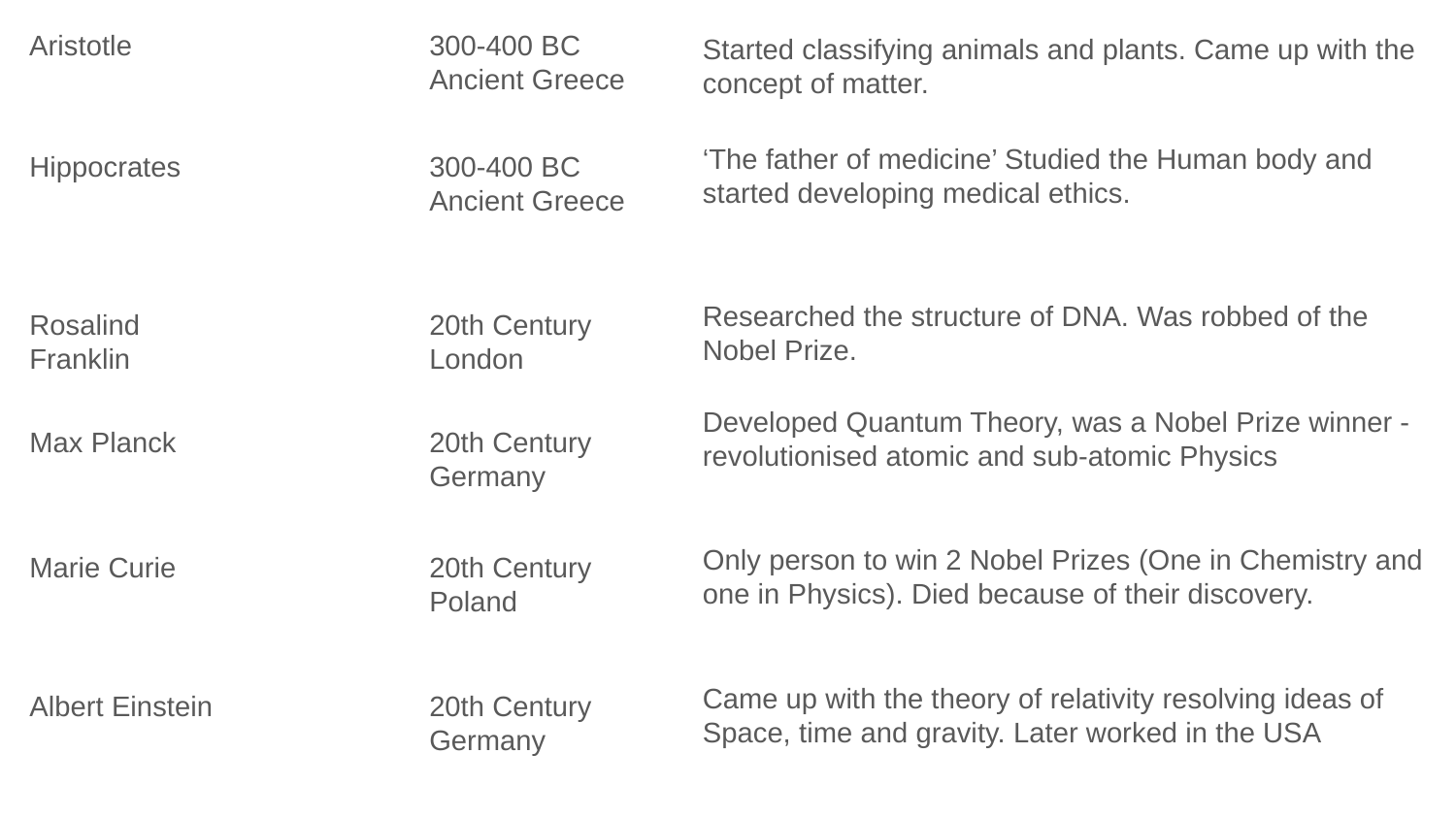

Aristotle
300-400 BC
Ancient Greece
Started classifying animals and plants. Came up with the concept of matter.
‘The father of medicine’ Studied the Human body and started developing medical ethics.
Hippocrates
300-400 BC
Ancient Greece
Researched the structure of DNA. Was robbed of the Nobel Prize.
Rosalind Franklin
20th Century
London
Developed Quantum Theory, was a Nobel Prize winner - revolutionised atomic and sub-atomic Physics
Max Planck
20th Century
Germany
Only person to win 2 Nobel Prizes (One in Chemistry and one in Physics). Died because of their discovery.
Marie Curie
20th Century
Poland
Came up with the theory of relativity resolving ideas of Space, time and gravity. Later worked in the USA
Albert Einstein
20th Century
Germany